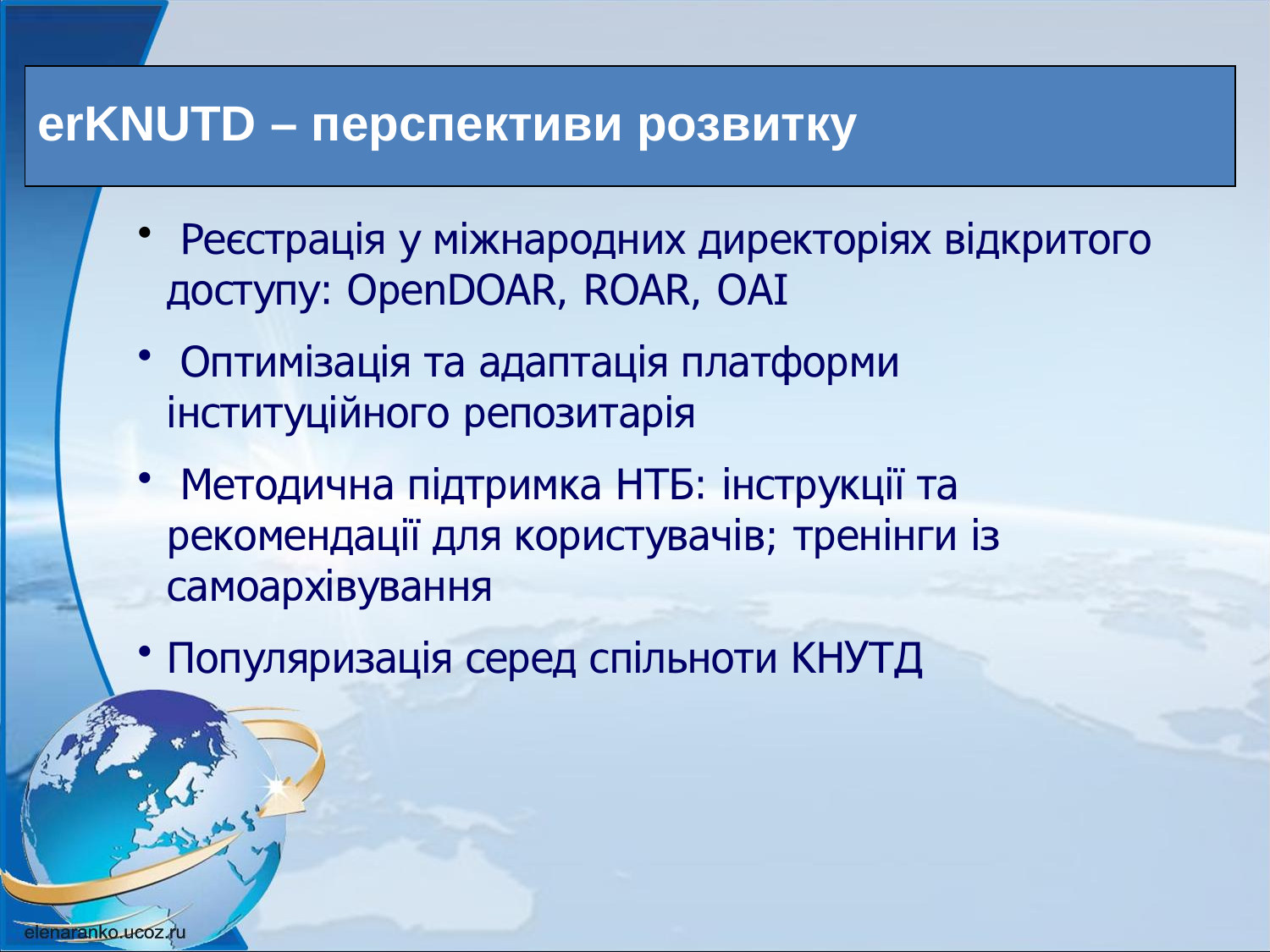

erKNUTD – перспективи розвитку

 Реєстрація у міжнародних директоріях відкритого доступу: OpenDOAR, ROAR, OAI
 Оптимізація та адаптація платформи інституційного репозитарія
 Методична підтримка НТБ: інструкції та рекомендації для користувачів; тренінги із самоархівування
Популяризація серед спільноти КНУТД